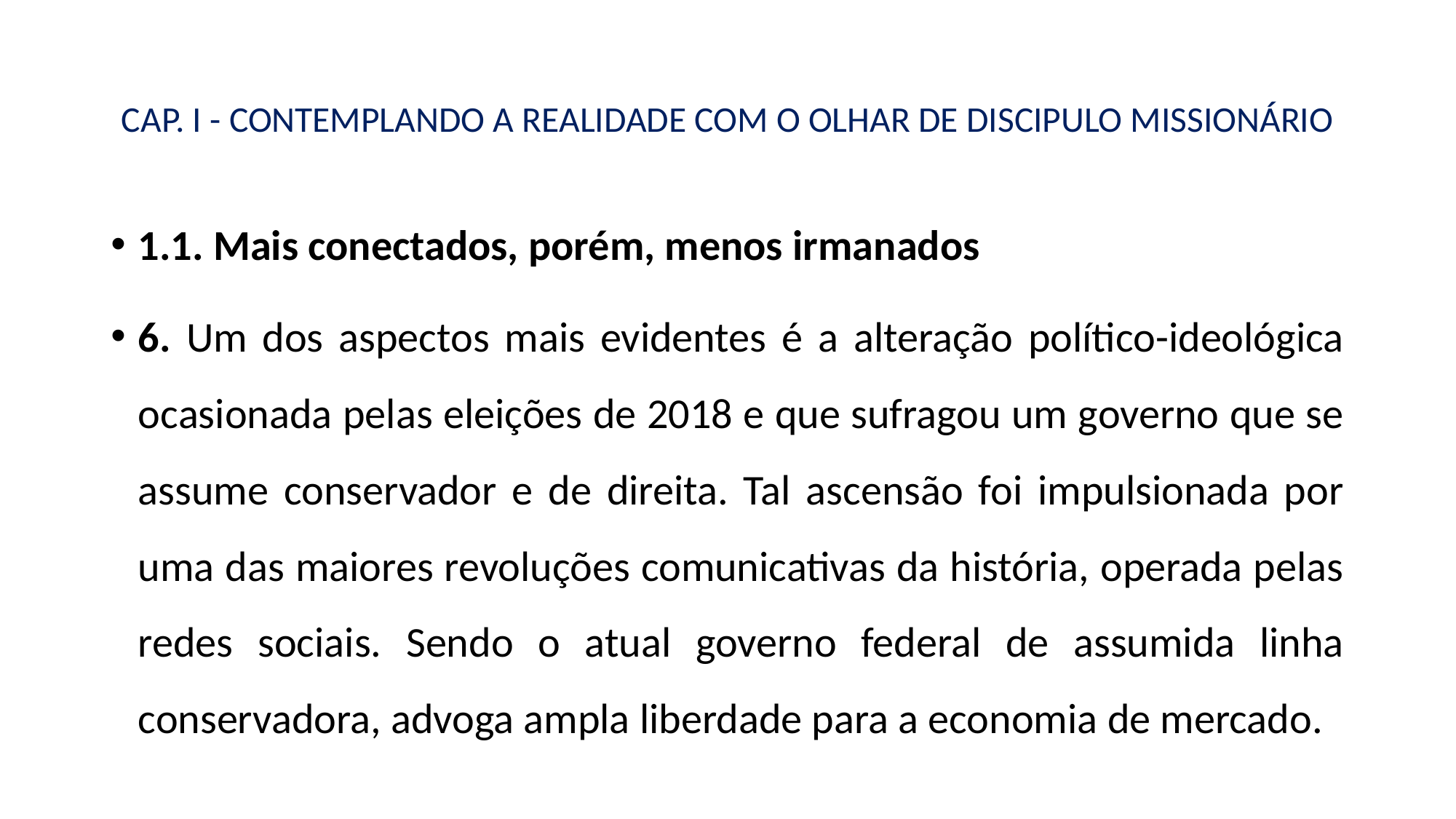

# CAP. I - CONTEMPLANDO A REALIDADE COM O OLHAR DE DISCIPULO MISSIONÁRIO
1.1. Mais conectados, porém, menos irmanados
6. Um dos aspectos mais evidentes é a alteração político-ideológica ocasionada pelas eleições de 2018 e que sufragou um governo que se assume conservador e de direita. Tal ascensão foi impulsionada por uma das maiores revoluções comunicativas da história, operada pelas redes sociais. Sendo o atual governo federal de assumida linha conservadora, advoga ampla liberdade para a economia de mercado.